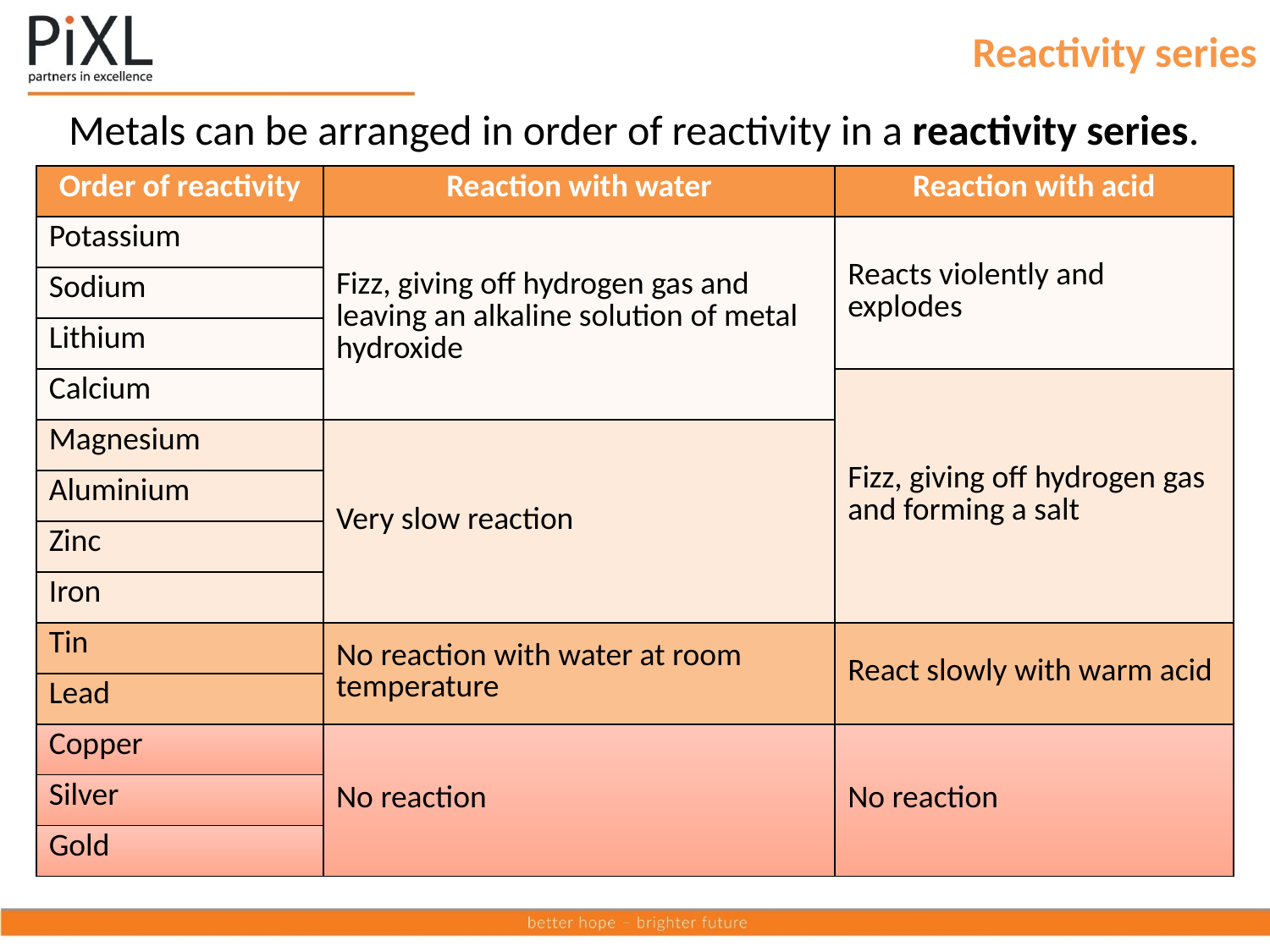

# Reactivity series
Metals can be arranged in order of reactivity in a reactivity series.
| Order of reactivity | Reaction with water | Reaction with acid |
| --- | --- | --- |
| Potassium | Fizz, giving off hydrogen gas and leaving an alkaline solution of metal hydroxide | Reacts violently and explodes |
| Sodium |  |  |
| Lithium |  |  |
| Calcium |  | Fizz, giving off hydrogen gas and forming a salt |
| Magnesium | Very slow reaction |  |
| Aluminium |  |  |
| Zinc |  |  |
| Iron |  |  |
| Tin | No reaction with water at room temperature | React slowly with warm acid |
| Lead |  |  |
| Copper | No reaction | No reaction |
| Silver |  |  |
| Gold |  |  |